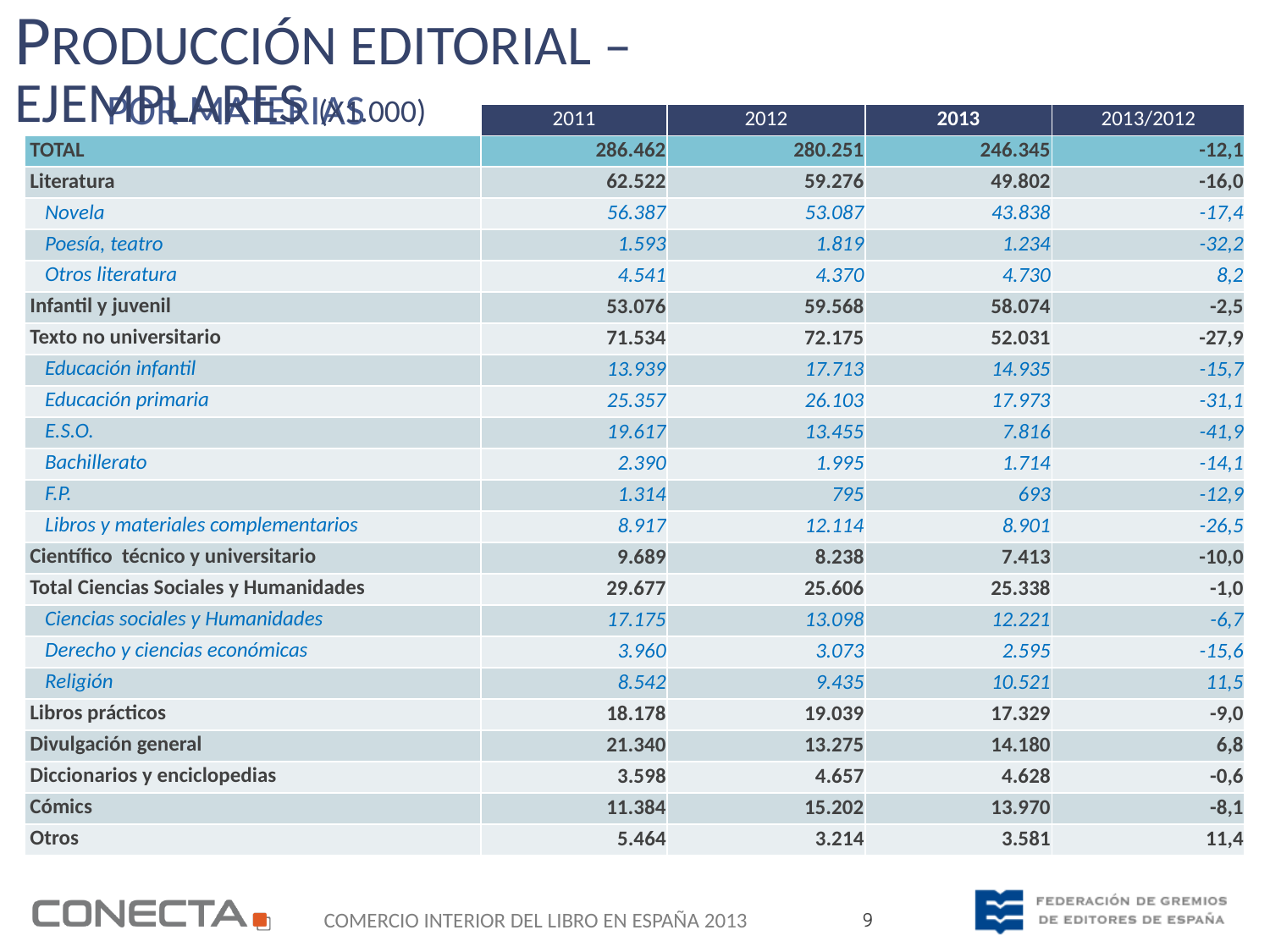

Producción Editorial – Ejemplares (x1.000)
Por Materias
|  | 2011 | 2012 | 2013 | 2013/2012 |
| --- | --- | --- | --- | --- |
| TOTAL | 286.462 | 280.251 | 246.345 | -12,1 |
| Literatura | 62.522 | 59.276 | 49.802 | -16,0 |
| Novela | 56.387 | 53.087 | 43.838 | -17,4 |
| Poesía, teatro | 1.593 | 1.819 | 1.234 | -32,2 |
| Otros literatura | 4.541 | 4.370 | 4.730 | 8,2 |
| Infantil y juvenil | 53.076 | 59.568 | 58.074 | -2,5 |
| Texto no universitario | 71.534 | 72.175 | 52.031 | -27,9 |
| Educación infantil | 13.939 | 17.713 | 14.935 | -15,7 |
| Educación primaria | 25.357 | 26.103 | 17.973 | -31,1 |
| E.S.O. | 19.617 | 13.455 | 7.816 | -41,9 |
| Bachillerato | 2.390 | 1.995 | 1.714 | -14,1 |
| F.P. | 1.314 | 795 | 693 | -12,9 |
| Libros y materiales complementarios | 8.917 | 12.114 | 8.901 | -26,5 |
| Científico técnico y universitario | 9.689 | 8.238 | 7.413 | -10,0 |
| Total Ciencias Sociales y Humanidades | 29.677 | 25.606 | 25.338 | -1,0 |
| Ciencias sociales y Humanidades | 17.175 | 13.098 | 12.221 | -6,7 |
| Derecho y ciencias económicas | 3.960 | 3.073 | 2.595 | -15,6 |
| Religión | 8.542 | 9.435 | 10.521 | 11,5 |
| Libros prácticos | 18.178 | 19.039 | 17.329 | -9,0 |
| Divulgación general | 21.340 | 13.275 | 14.180 | 6,8 |
| Diccionarios y enciclopedias | 3.598 | 4.657 | 4.628 | -0,6 |
| Cómics | 11.384 | 15.202 | 13.970 | -8,1 |
| Otros | 5.464 | 3.214 | 3.581 | 11,4 |